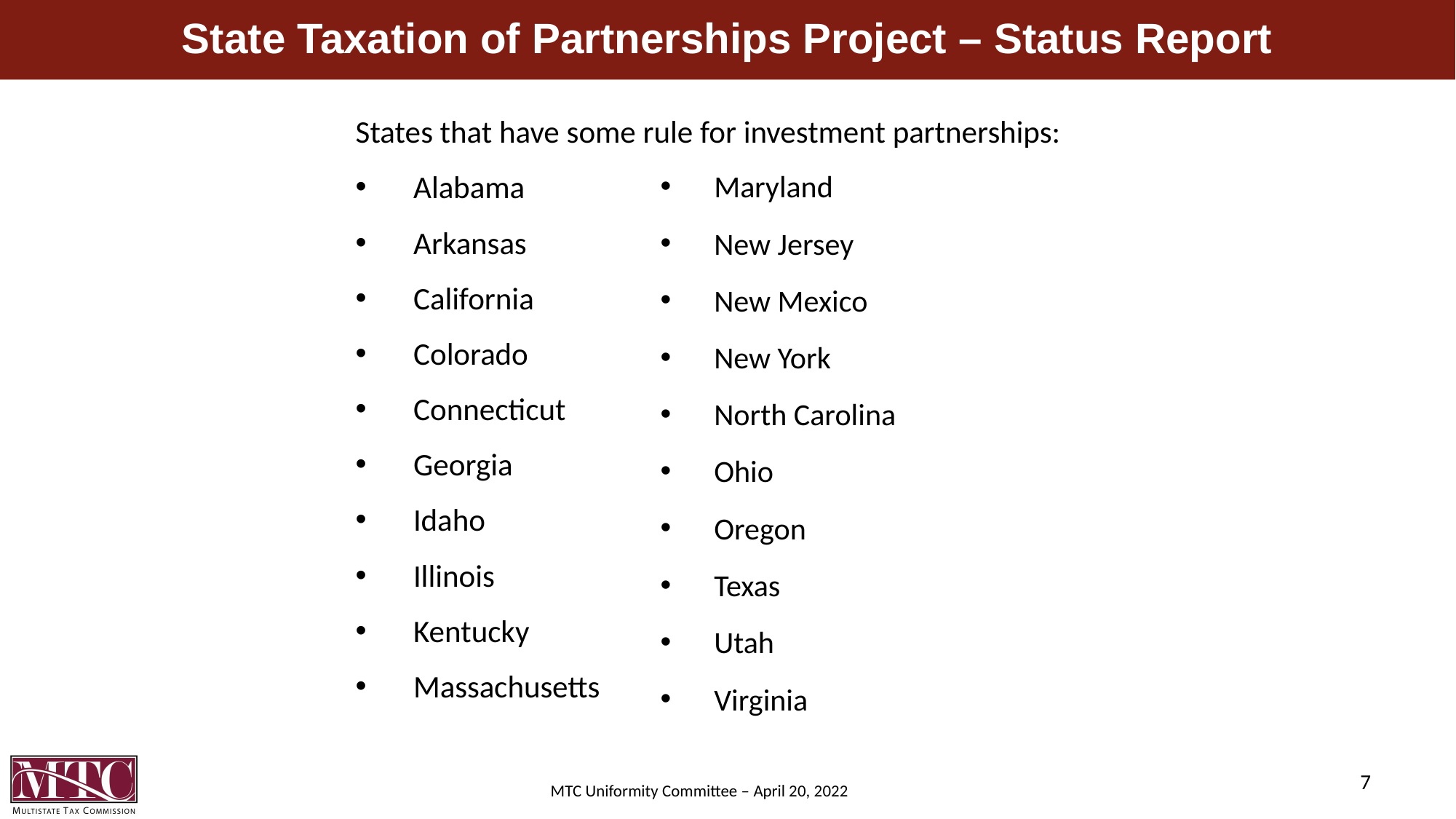

# State Taxation of Partnerships Project – Status Report

Maryland
New Jersey
New Mexico
New York
North Carolina
Ohio
Oregon
Texas
Utah
Virginia

States that have some rule for investment partnerships:
Alabama
Arkansas
California
Colorado
Connecticut
Georgia
Idaho
Illinois
Kentucky
Massachusetts

7